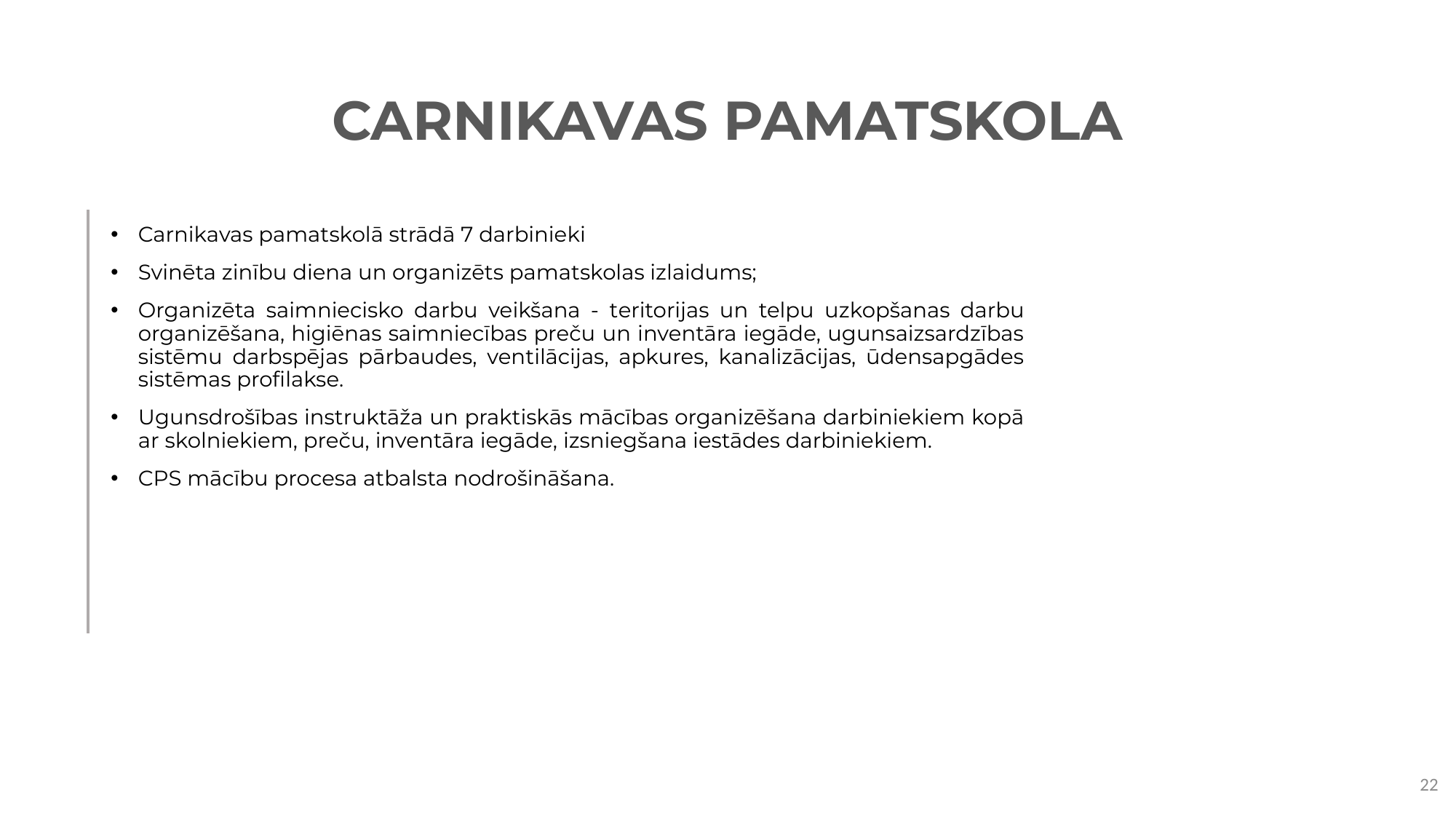

# CARNIKAVAS PAMATSKOLA
Carnikavas pamatskolā strādā 7 darbinieki
Svinēta zinību diena un organizēts pamatskolas izlaidums;
Organizēta saimniecisko darbu veikšana - teritorijas un telpu uzkopšanas darbu organizēšana, higiēnas saimniecības preču un inventāra iegāde, ugunsaizsardzības sistēmu darbspējas pārbaudes, ventilācijas, apkures, kanalizācijas, ūdensapgādes sistēmas profilakse.
Ugunsdrošības instruktāža un praktiskās mācības organizēšana darbiniekiem kopā ar skolniekiem, preču, inventāra iegāde, izsniegšana iestādes darbiniekiem.
CPS mācību procesa atbalsta nodrošināšana.

22